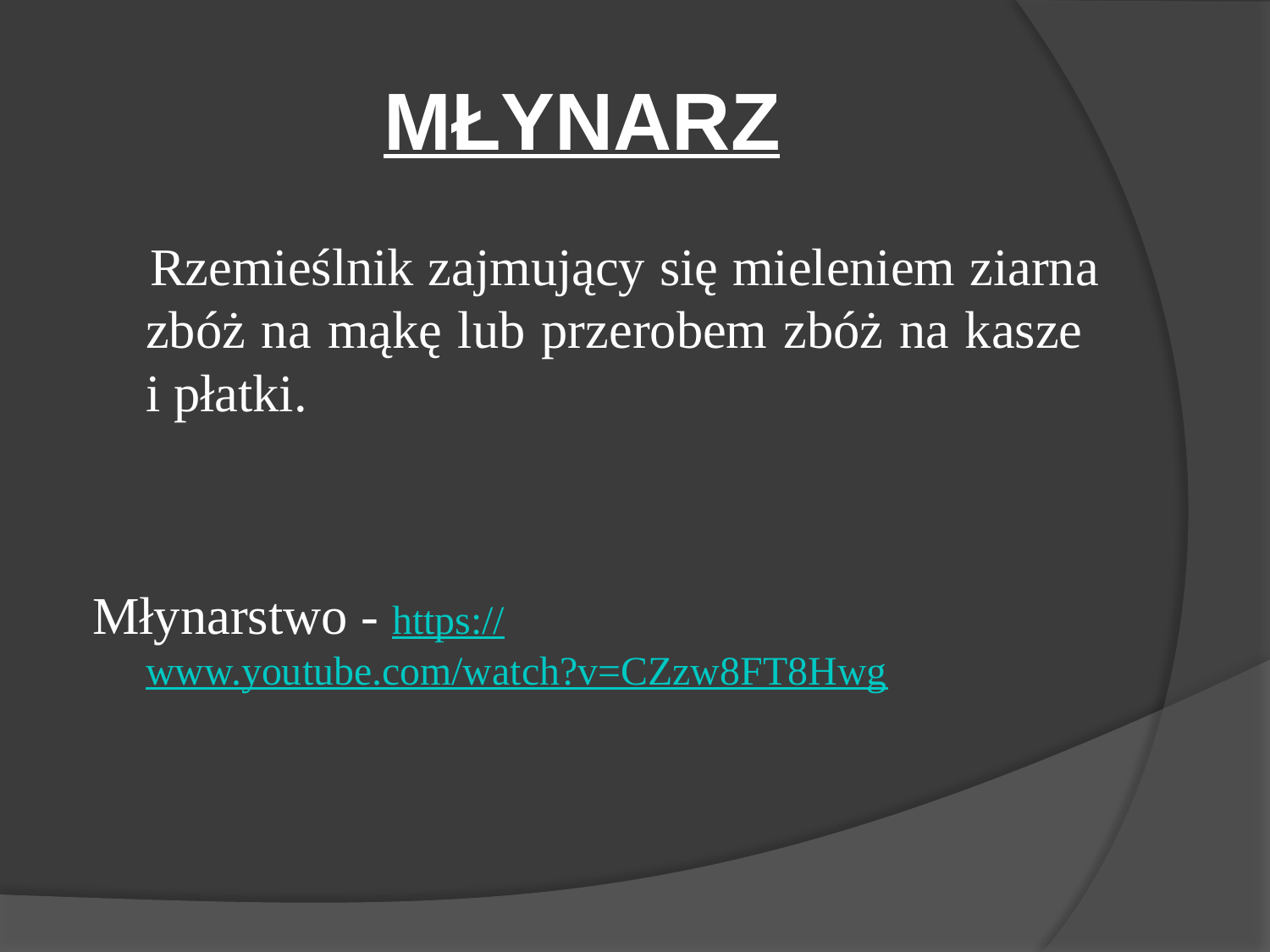

# MŁYNARZ
    Rzemieślnik zajmujący się mieleniem ziarna zbóż na mąkę lub przerobem zbóż na kasze  i płatki.

Młynarstwo - https://www.youtube.com/watch?v=CZzw8FT8Hwg